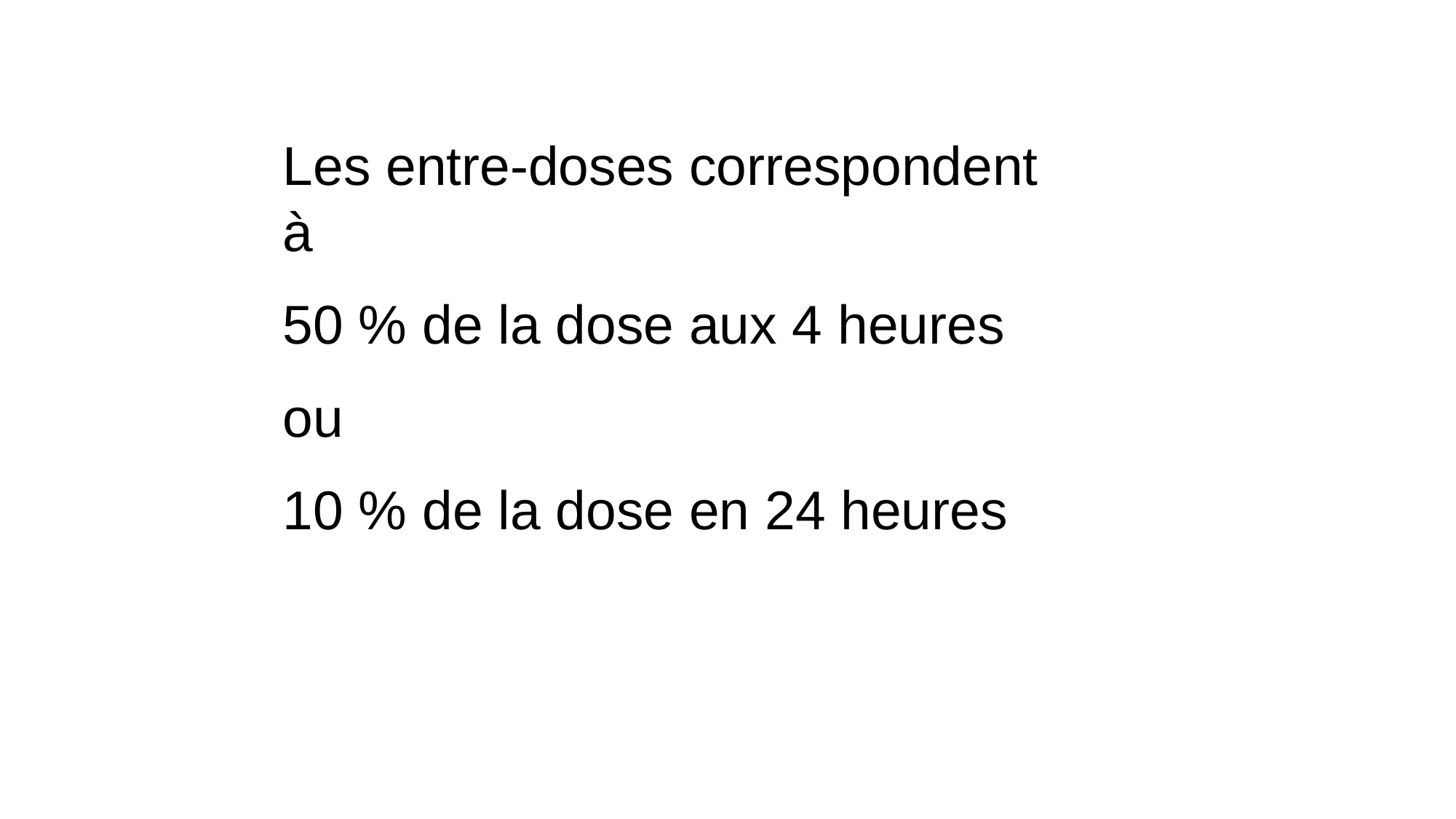

Les entre-doses correspondent à
50 % de la dose aux 4 heures
ou
10 % de la dose en 24 heures